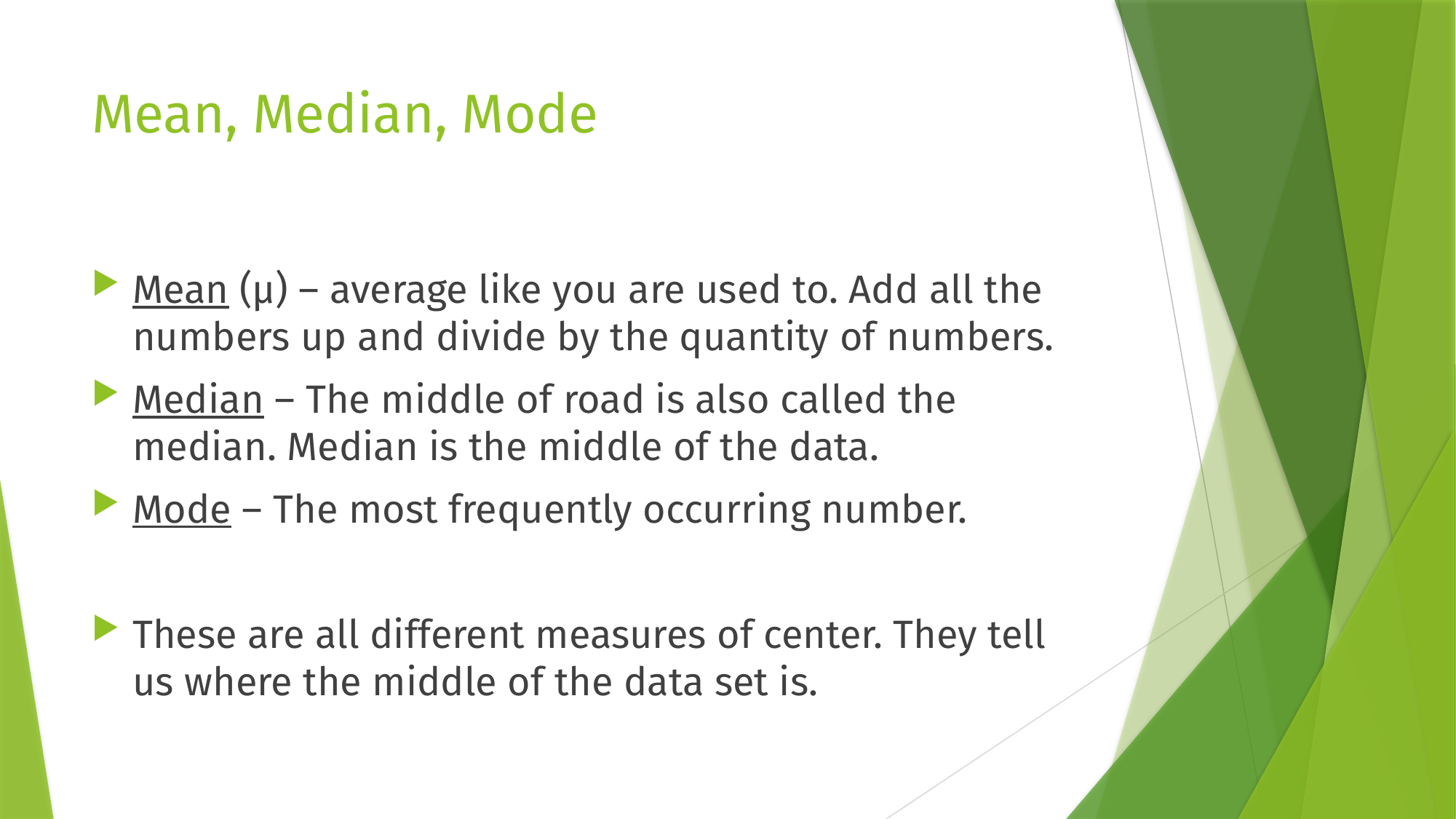

# Mean, Median, Mode
Mean (μ) – average like you are used to. Add all the numbers up and divide by the quantity of numbers.
Median – The middle of road is also called the median. Median is the middle of the data.
Mode – The most frequently occurring number.

These are all different measures of center. They tell us where the middle of the data set is.